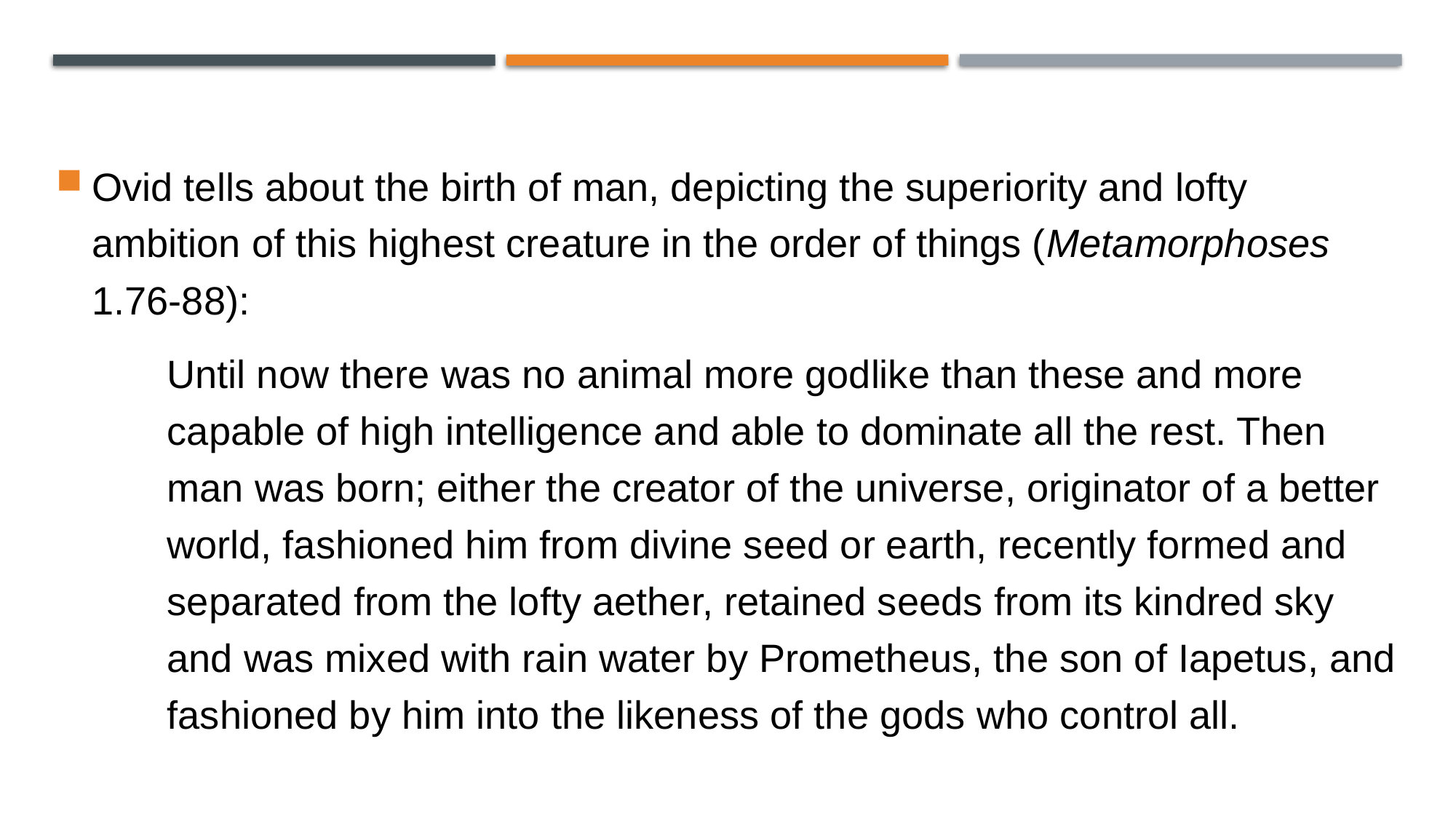

Ovid tells about the birth of man, depicting the superiority and lofty ambition of this highest creature in the order of things (Metamorphoses 1.76-88):
Until now there was no animal more godlike than these and more capable of high intelligence and able to dominate all the rest. Then man was born; either the creator of the universe, originator of a better world, fashioned him from divine seed or earth, recently formed and separated from the lofty aether, retained seeds from its kindred sky and was mixed with rain water by Prometheus, the son of Iapetus, and fashioned by him into the likeness of the gods who control all.